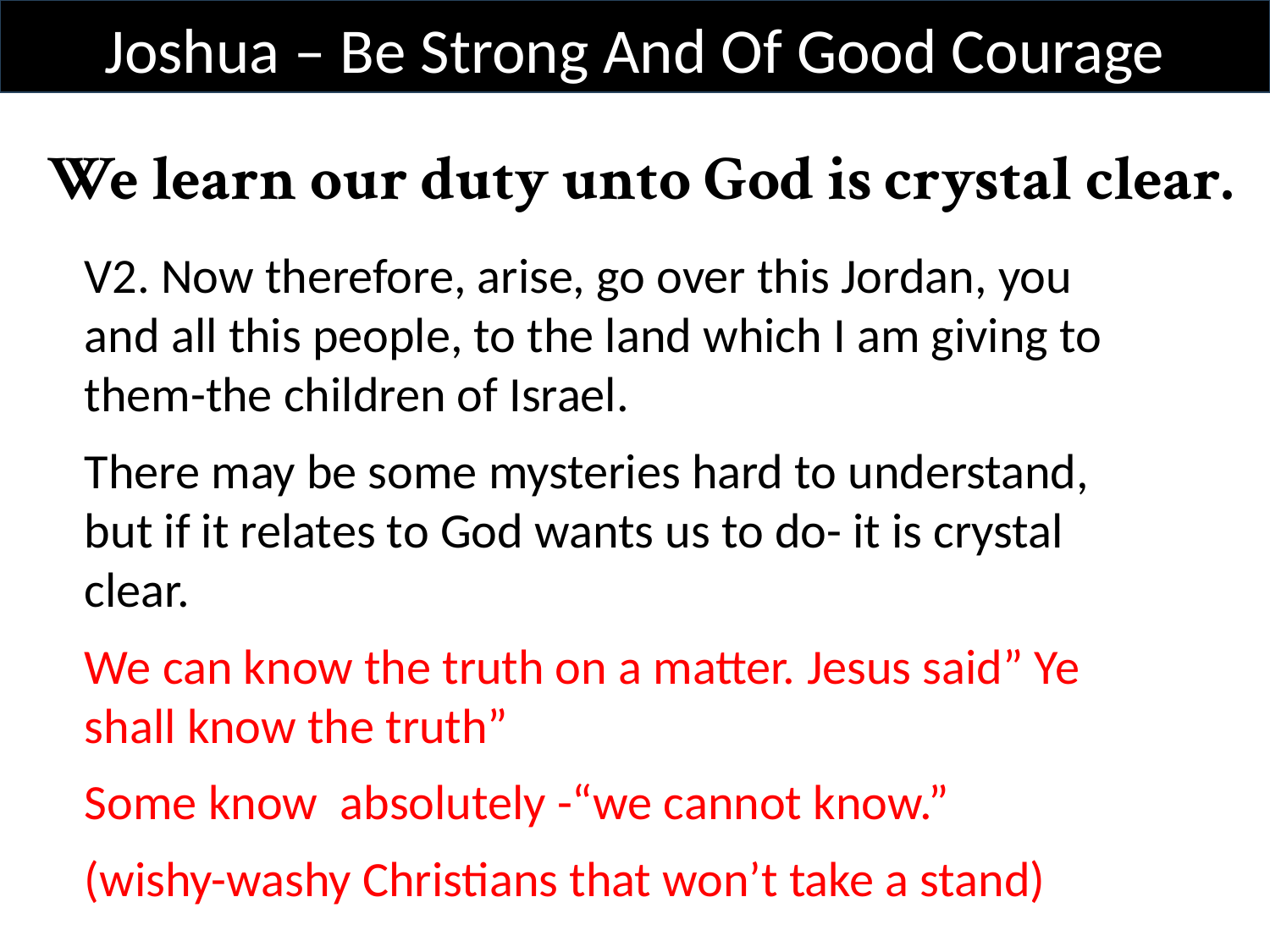

Joshua – Be Strong And Of Good Courage
 We learn our duty unto God is crystal clear.
V2. Now therefore, arise, go over this Jordan, you and all this people, to the land which I am giving to them-the children of Israel.
There may be some mysteries hard to understand, but if it relates to God wants us to do- it is crystal clear.
We can know the truth on a matter. Jesus said” Ye shall know the truth”
Some know  absolutely -“we cannot know.”
(wishy-washy Christians that won’t take a stand)